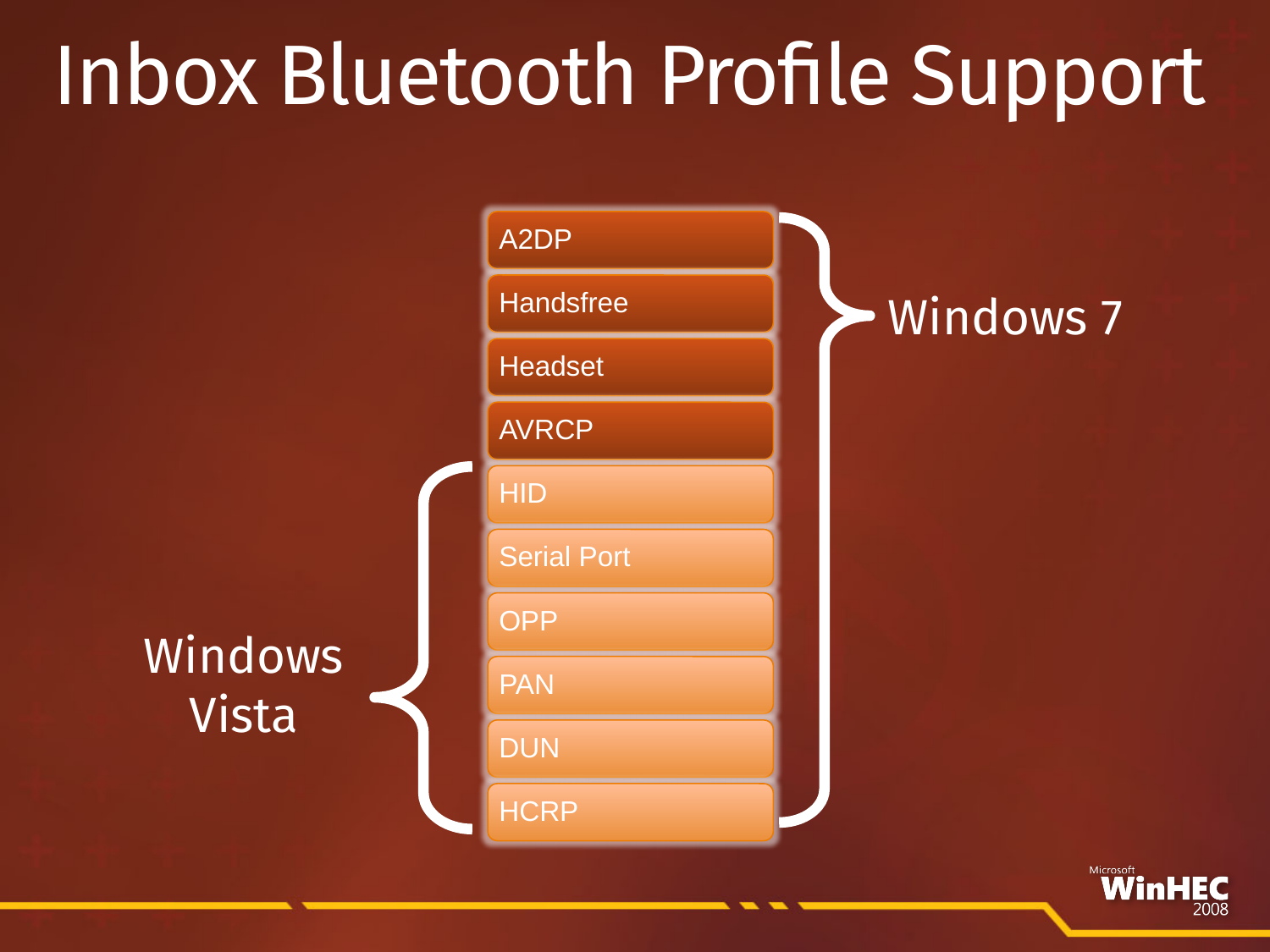

# Inbox Bluetooth Profile Support

A2DP

Handsfree
Windows 7

Headset

AVRCP

HID

Serial Port

OPP
Windows
Vista

PAN

DUN

HCRP